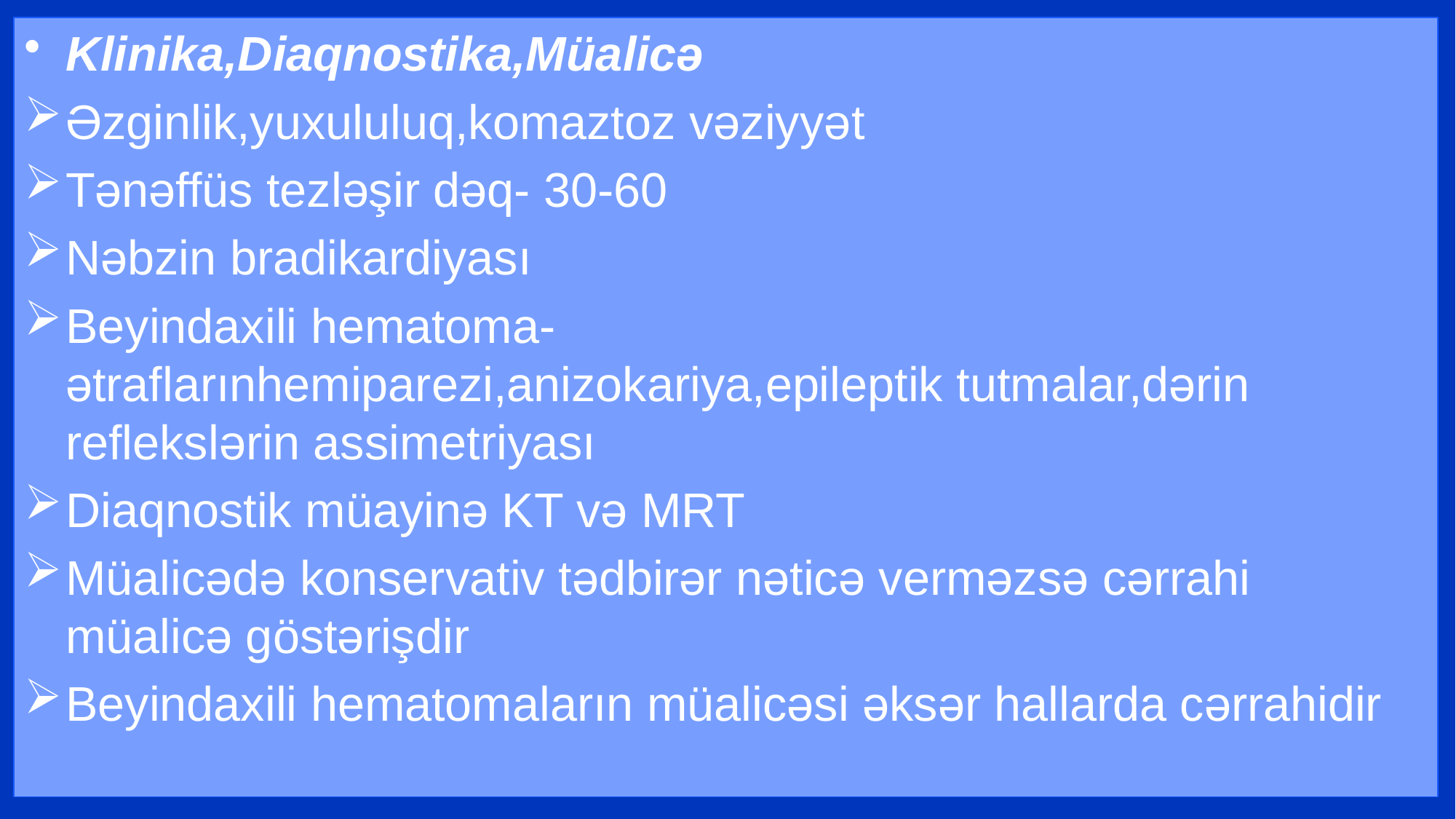

Klinika,Diaqnostika,Müalicə
Əzginlik,yuxululuq,komaztoz vəziyyət
Tənəffüs tezləşir dəq- 30-60
Nəbzin bradikardiyası
Beyindaxili hematoma-ətraflarınhemiparezi,anizokariya,epileptik tutmalar,dərin reflekslərin assimetriyası
Diaqnostik müayinə KT və MRT
Müalicədə konservativ tədbirər nəticə verməzsə cərrahi müalicə göstərişdir
Beyindaxili hematomaların müalicəsi əksər hallarda cərrahidir